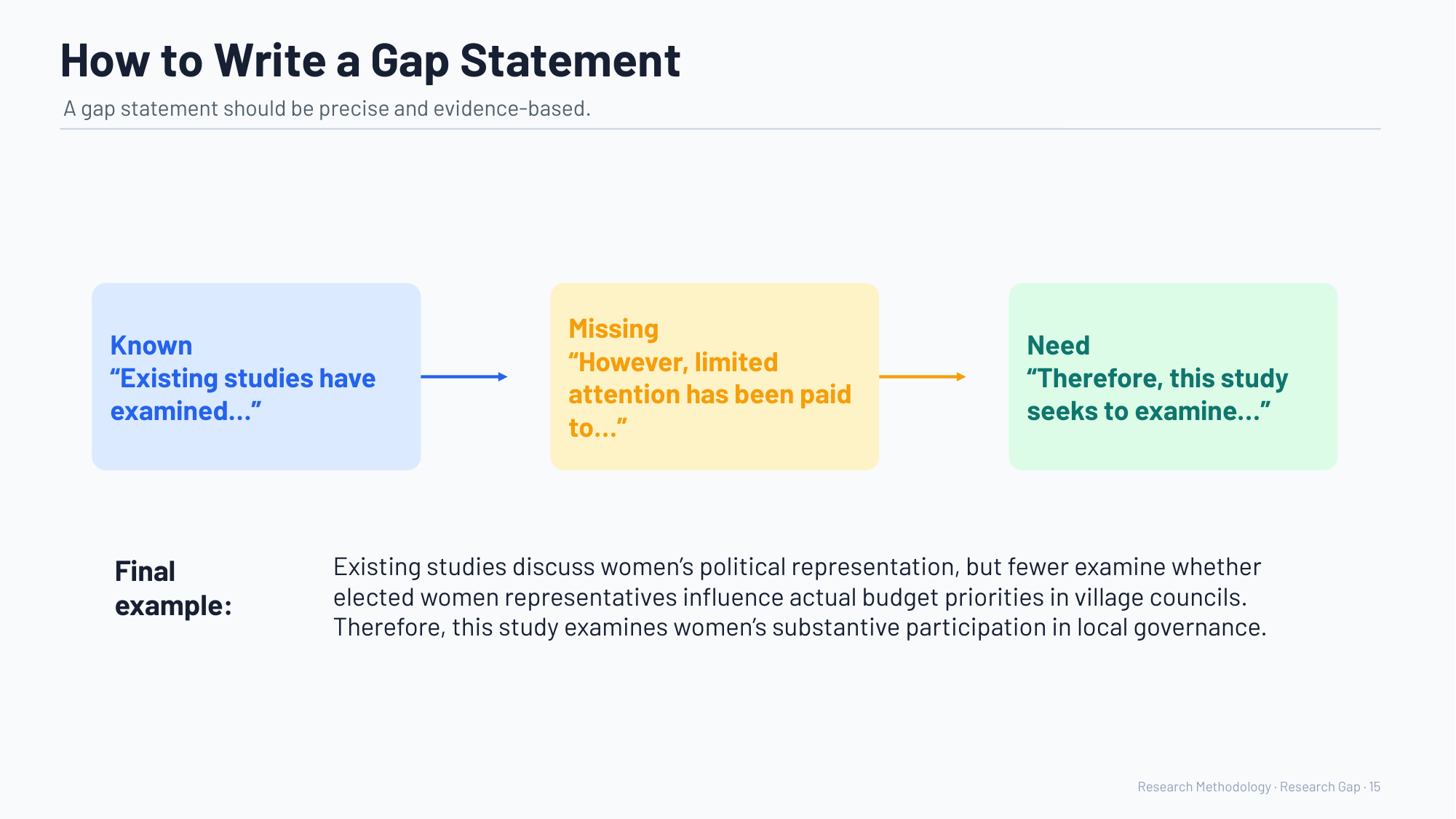

How to Write a Gap Statement
A gap statement should be precise and evidence-based.

Known
“Existing studies have examined…”
Missing
“However, limited attention has been paid to…”
Need
“Therefore, this study seeks to examine…”

Existing studies discuss women’s political representation, but fewer examine whether elected women representatives influence actual budget priorities in village councils. Therefore, this study examines women’s substantive participation in local governance.
Final example:
Research Methodology · Research Gap · 15